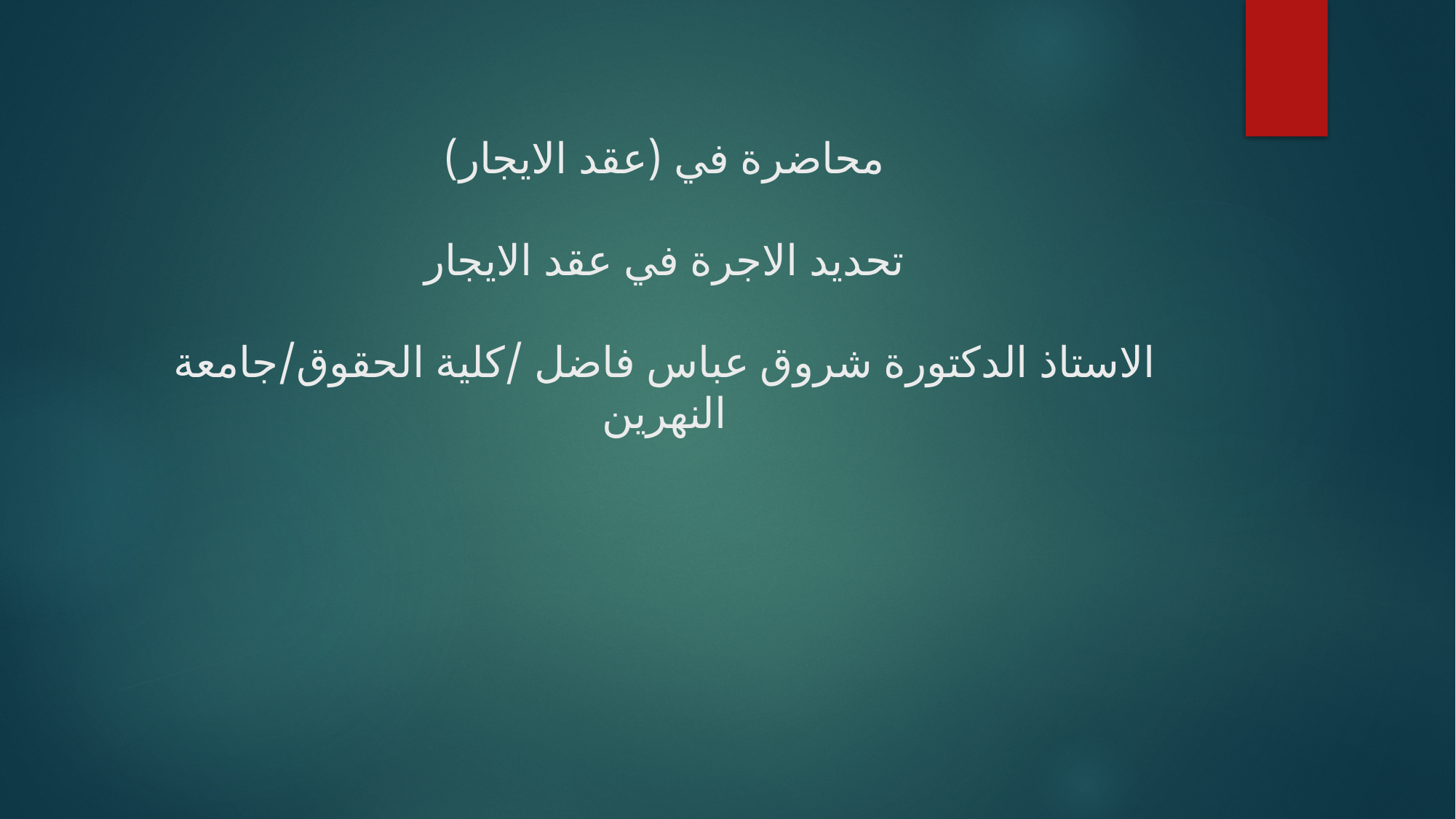

# محاضرة في (عقد الايجار) تحديد الاجرة في عقد الايجار الاستاذ الدكتورة شروق عباس فاضل /كلية الحقوق/جامعة النهرين